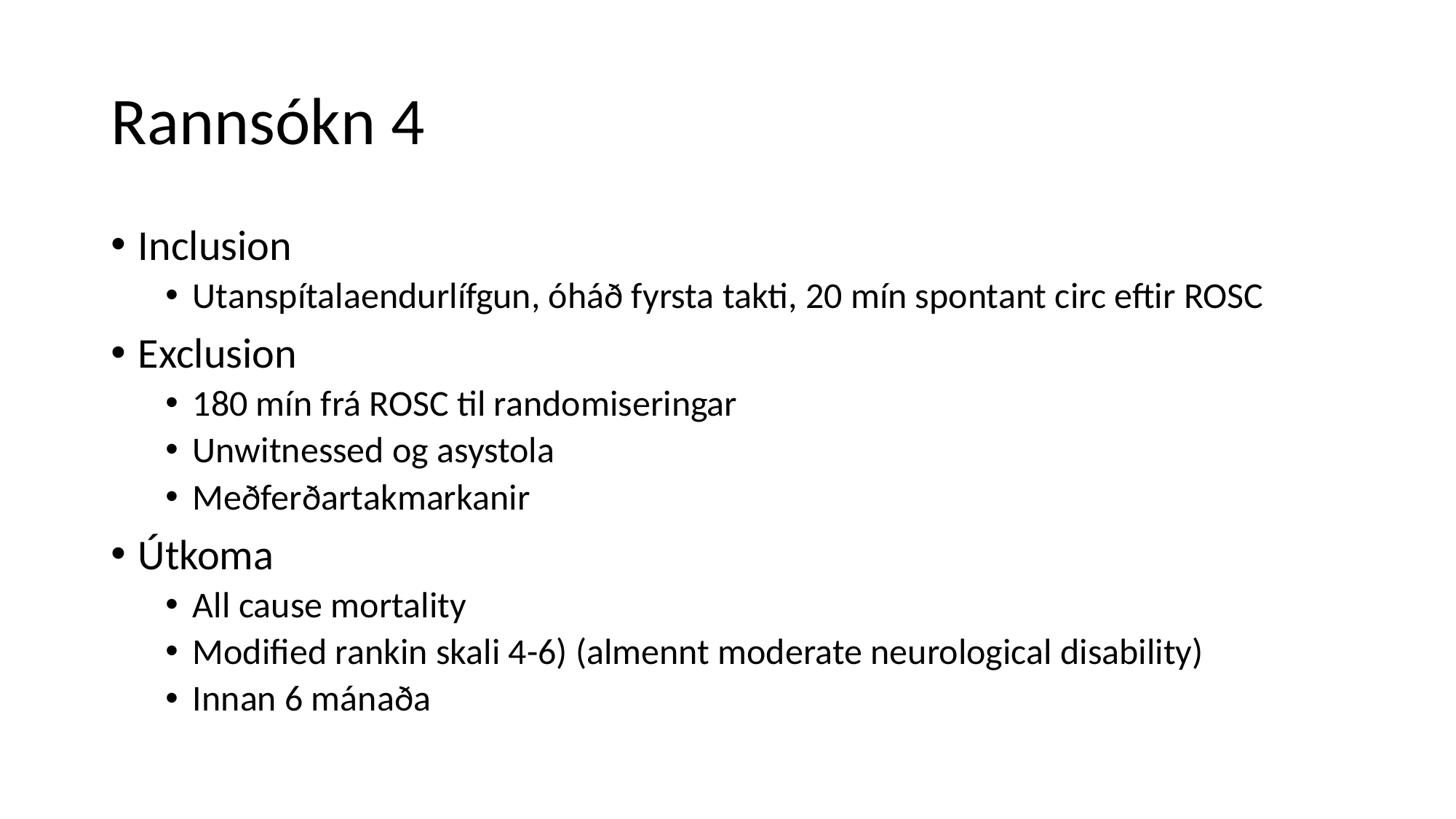

# Rannsókn 4
Inclusion
Utanspítalaendurlífgun, óháð fyrsta takti, 20 mín spontant circ eftir ROSC
Exclusion
180 mín frá ROSC til randomiseringar
Unwitnessed og asystola
Meðferðartakmarkanir
Útkoma
All cause mortality
Modified rankin skali 4-6) (almennt moderate neurological disability)
Innan 6 mánaða